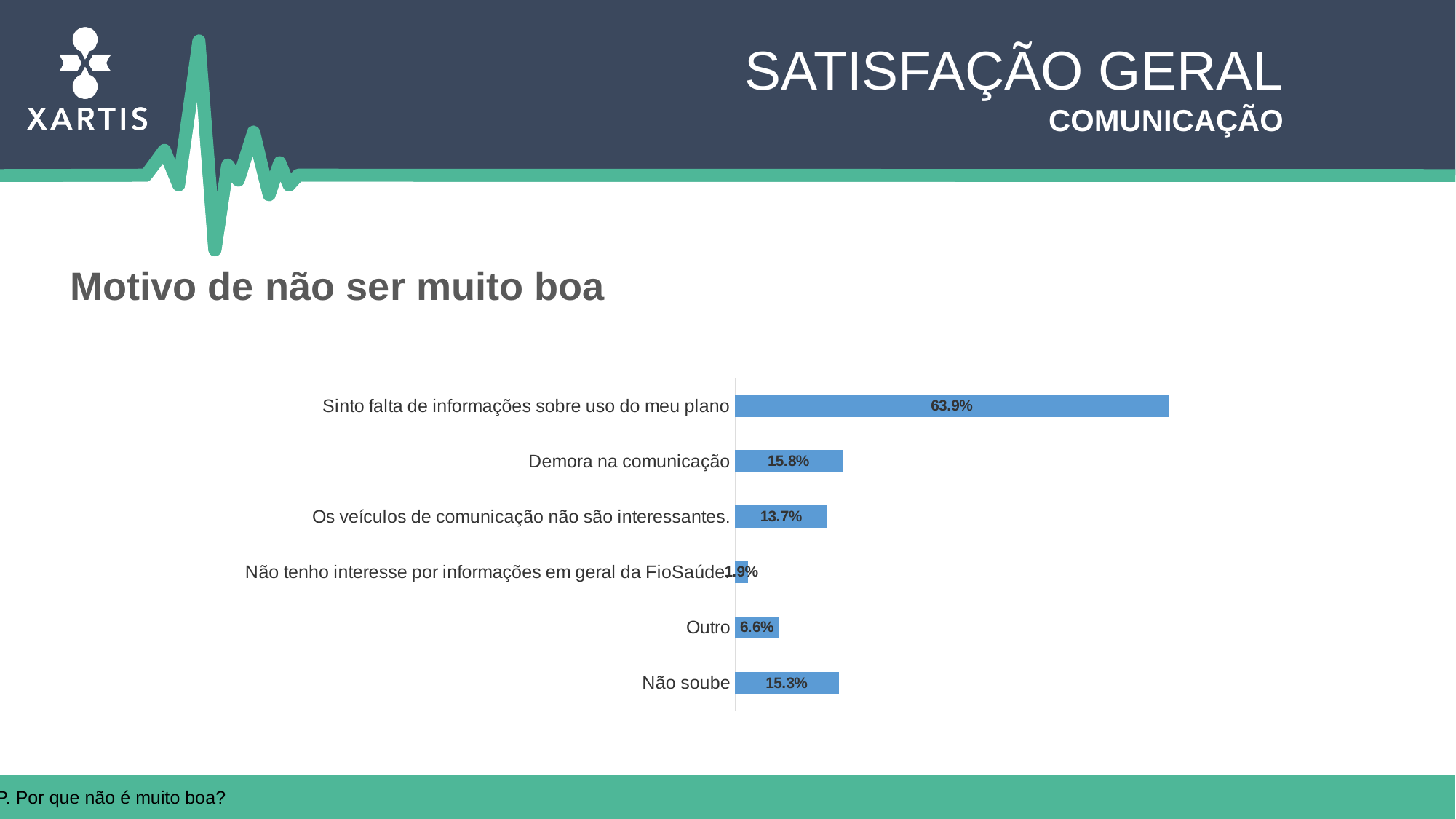

Satisfação geral
Comunicação
Motivo de não ser muito boa

### Chart

| Category |  |
|---|---|
| Sinto falta de informações sobre uso do meu plano | 0.6393442622950825 |
| Demora na comunicação | 0.15846994535519143 |
| Os veículos de comunicação não são interessantes. | 0.13661202185792357 |
| Não tenho interesse por informações em geral da FioSaúde. | 0.019125683060109297 |
| Outro | 0.06557377049180328 |
| Não soube | 0.15300546448087443 |
P. Por que não é muito boa?